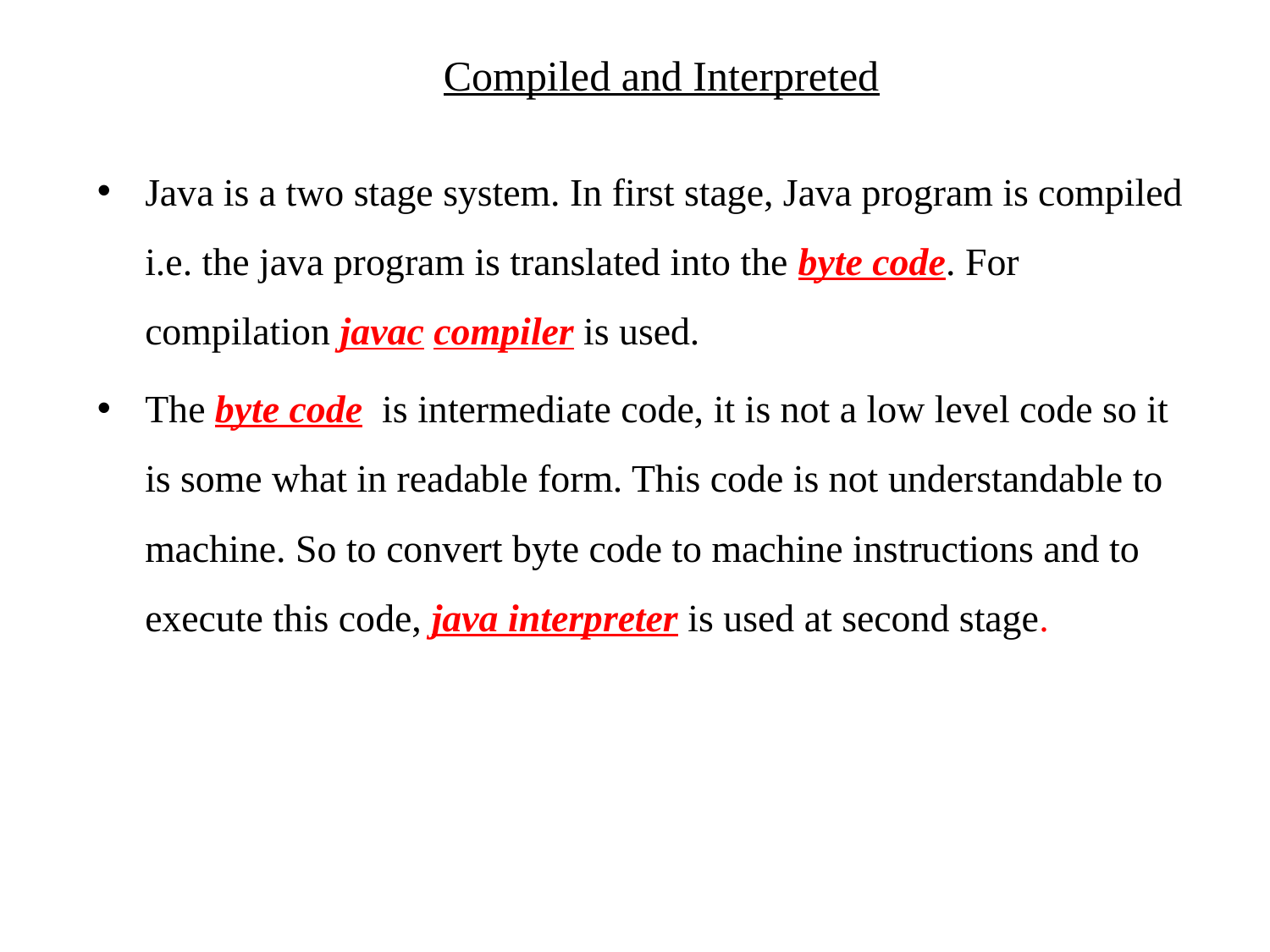

Compiled and Interpreted
Java is a two stage system. In first stage, Java program is compiled i.e. the java program is translated into the byte code. For compilation javac compiler is used.
The byte code  is intermediate code, it is not a low level code so it is some what in readable form. This code is not understandable to machine. So to convert byte code to machine instructions and to execute this code, java interpreter is used at second stage.